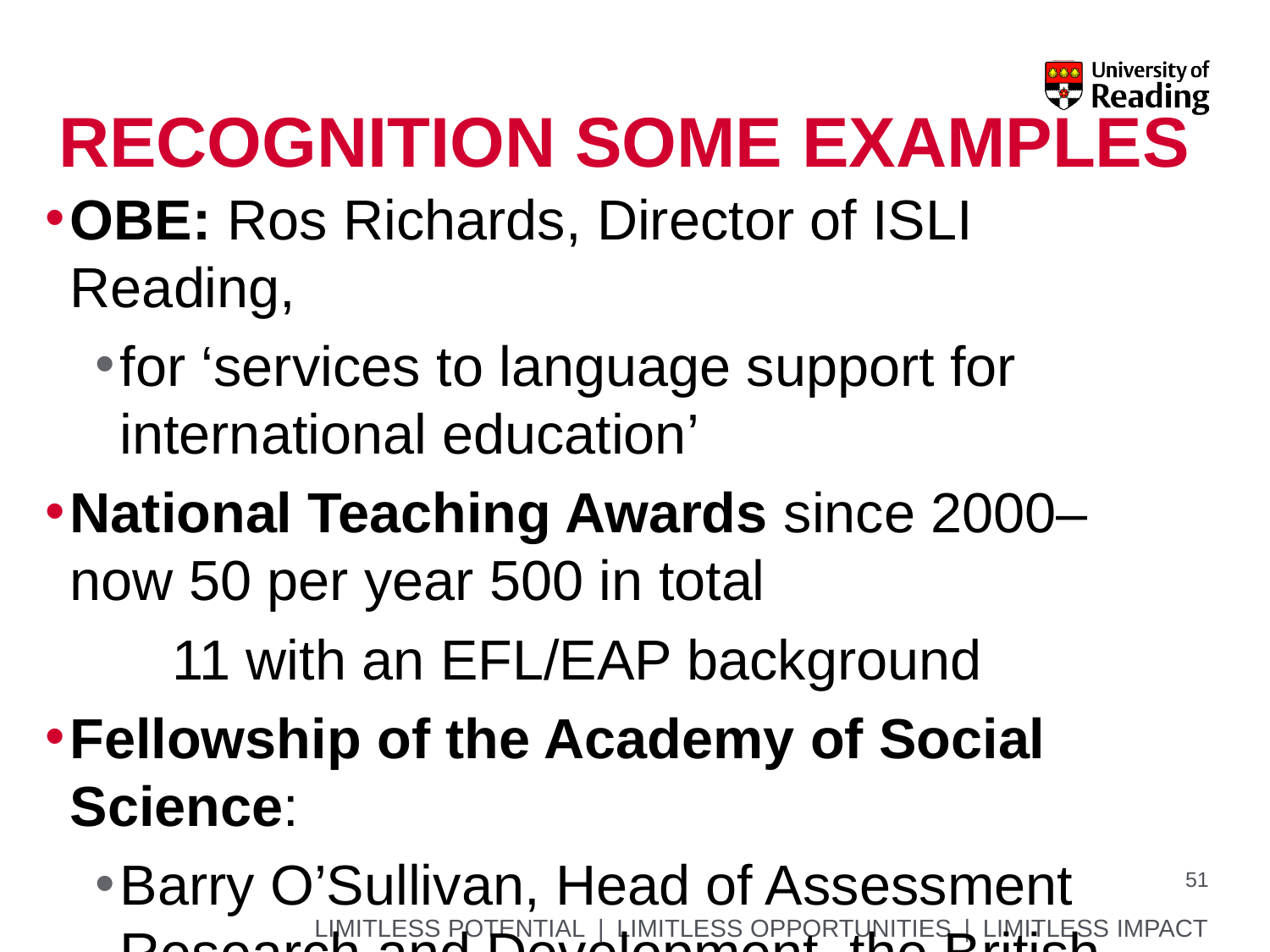

# Recognition some examples
OBE: Ros Richards, Director of ISLI Reading,
for ‘services to language support for international education’
National Teaching Awards since 2000– now 50 per year 500 in total
	11 with an EFL/EAP background
Fellowship of the Academy of Social Science:
Barry O’Sullivan, Head of Assessment Research and Development, the British Council
51